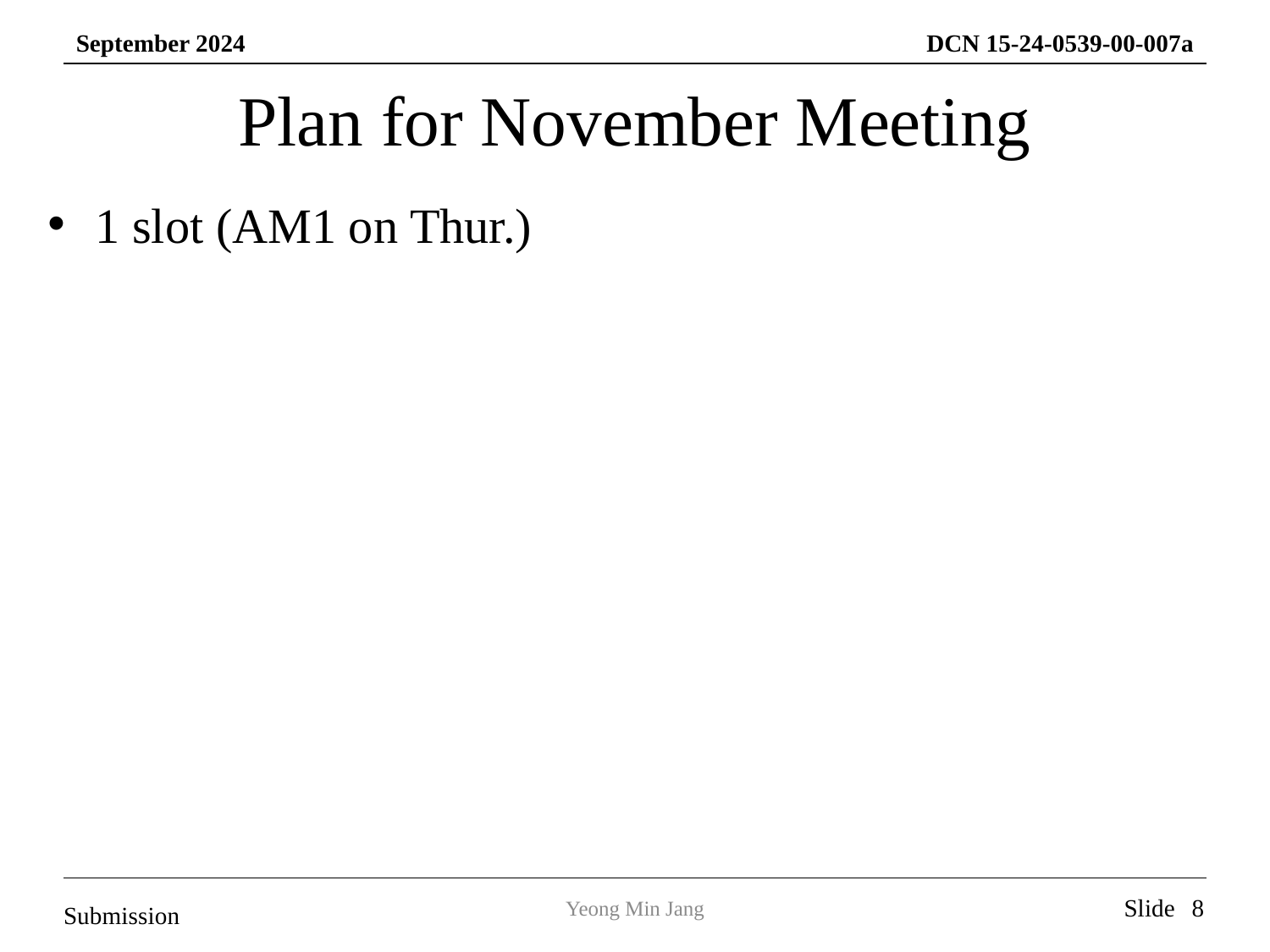

# Plan for November Meeting
1 slot (AM1 on Thur.)